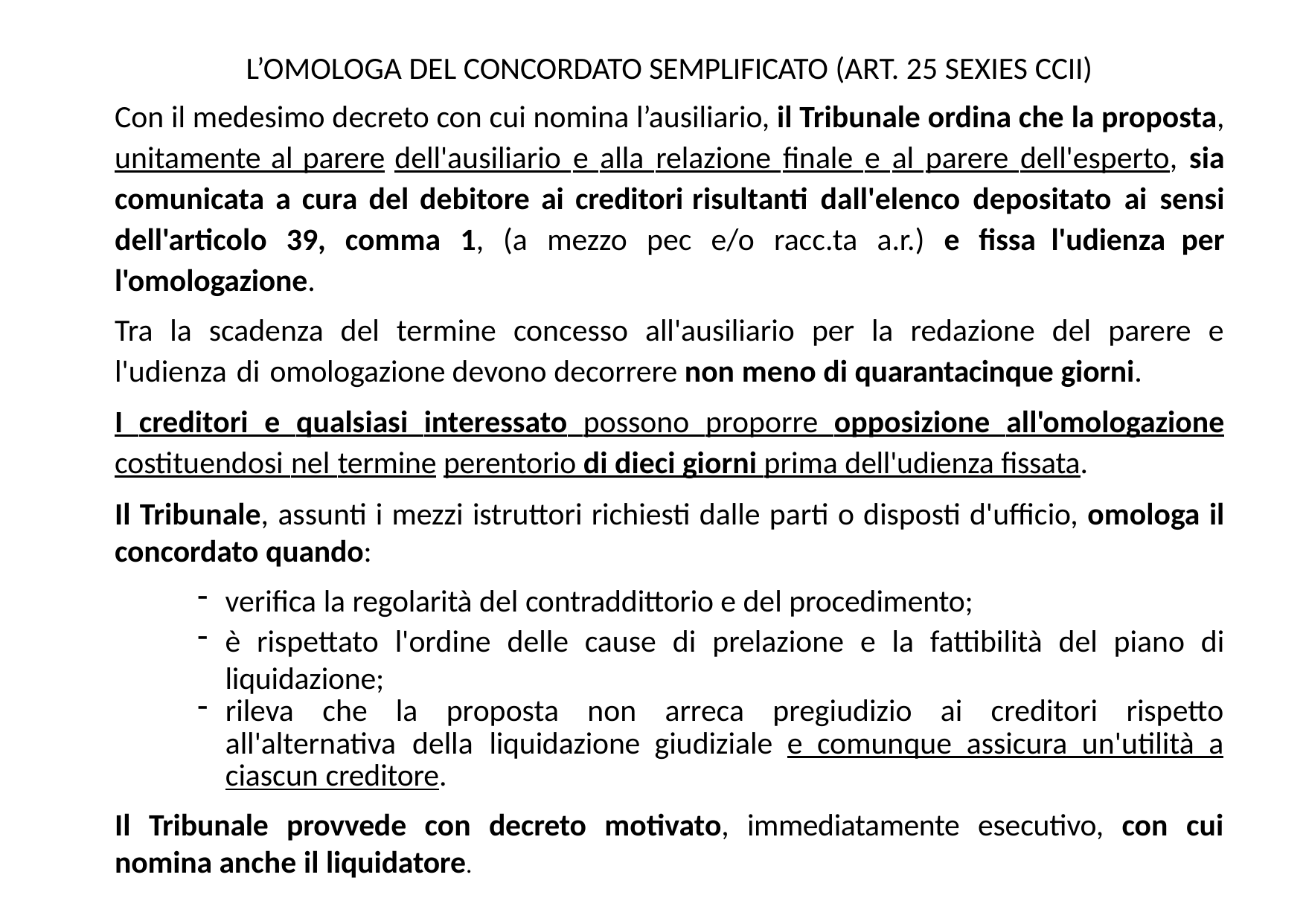

L’OMOLOGA DEL CONCORDATO SEMPLIFICATO (ART. 25 SEXIES CCII)
Con il medesimo decreto con cui nomina l’ausiliario, il Tribunale ordina che la proposta, unitamente al parere dell'ausiliario e alla relazione finale e al parere dell'esperto, sia comunicata a cura del debitore ai creditori risultanti dall'elenco depositato ai sensi dell'articolo 39, comma 1, (a mezzo pec e/o racc.ta a.r.) e fissa l'udienza per l'omologazione.
Tra la scadenza del termine concesso all'ausiliario per la redazione del parere e l'udienza di omologazione devono decorrere non meno di quarantacinque giorni.
I creditori e qualsiasi interessato possono proporre opposizione all'omologazione costituendosi nel termine perentorio di dieci giorni prima dell'udienza fissata.
Il Tribunale, assunti i mezzi istruttori richiesti dalle parti o disposti d'ufficio, omologa il concordato quando:
verifica la regolarità del contraddittorio e del procedimento;
è rispettato l'ordine delle cause di prelazione e la fattibilità del piano di liquidazione;
rileva che la proposta non arreca pregiudizio ai creditori rispetto all'alternativa della liquidazione giudiziale e comunque assicura un'utilità a ciascun creditore.
Il Tribunale provvede con decreto motivato, immediatamente esecutivo, con cui nomina anche il liquidatore.